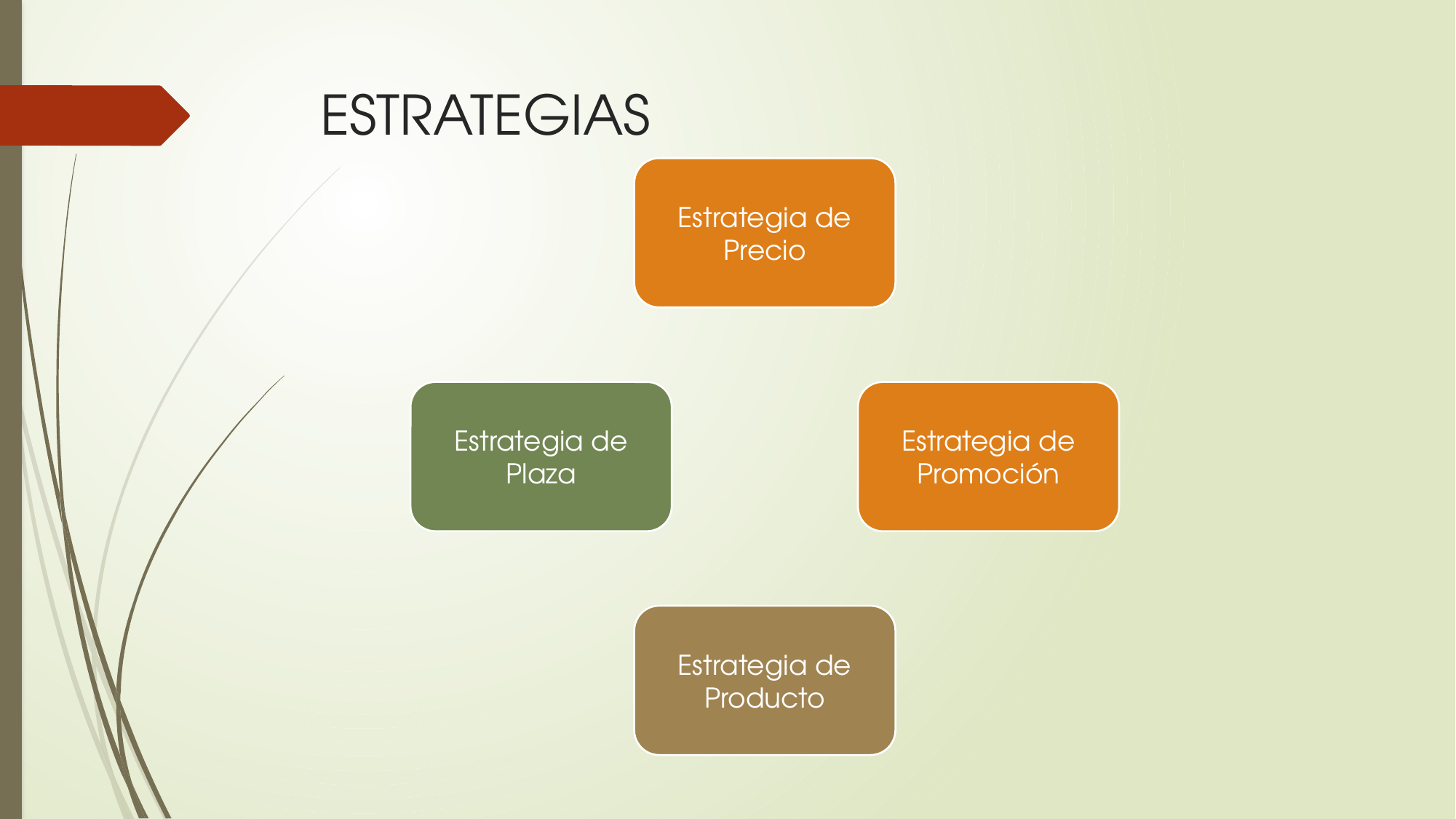

# ESTRATEGIAS
Estrategia de Precio
Estrategia de Promoción
Estrategia de Producto
Estrategia de Plaza